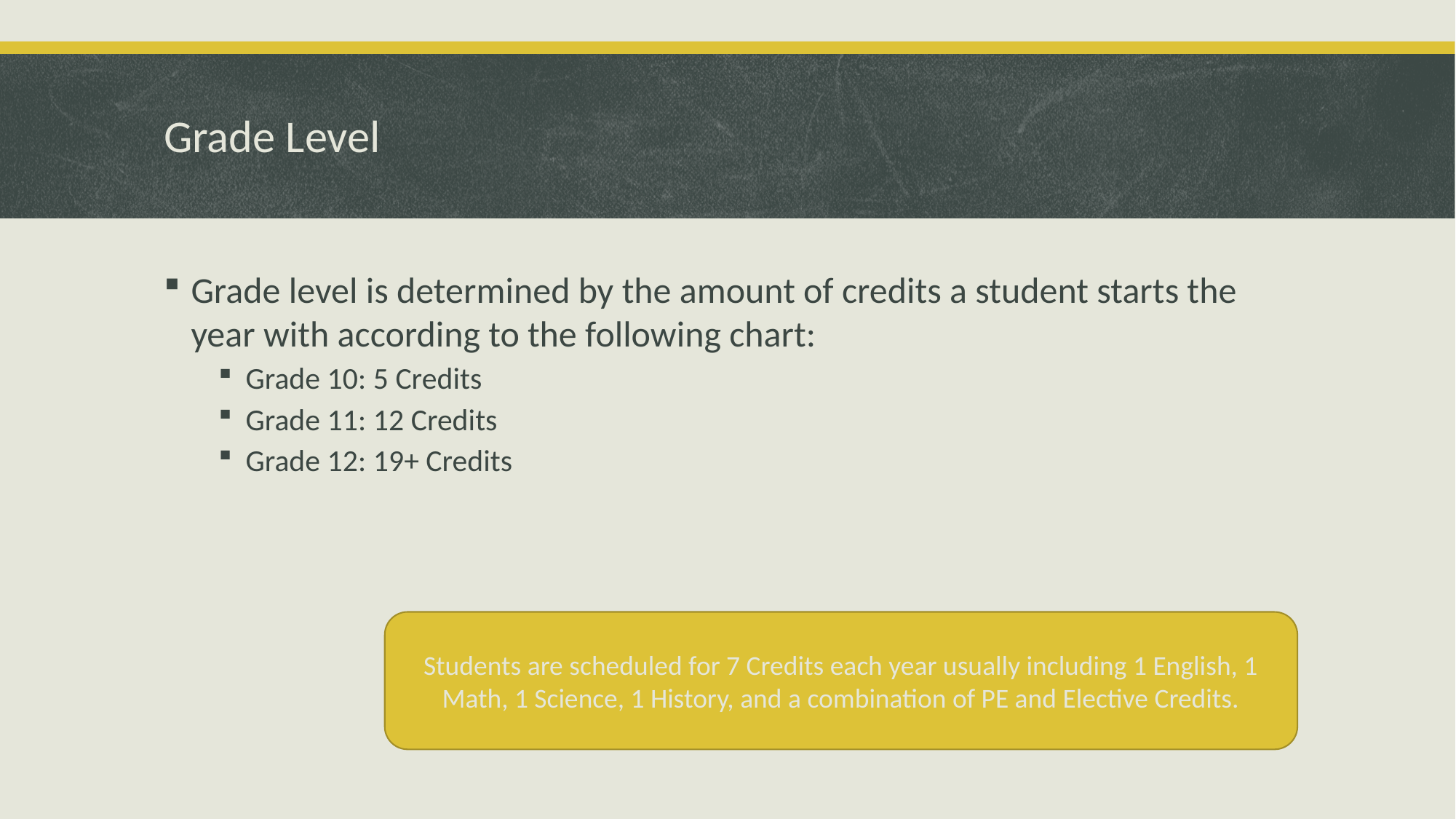

# Grade Level
Grade level is determined by the amount of credits a student starts the year with according to the following chart:
Grade 10: 5 Credits
Grade 11: 12 Credits
Grade 12: 19+ Credits
Students are scheduled for 7 Credits each year usually including 1 English, 1 Math, 1 Science, 1 History, and a combination of PE and Elective Credits.